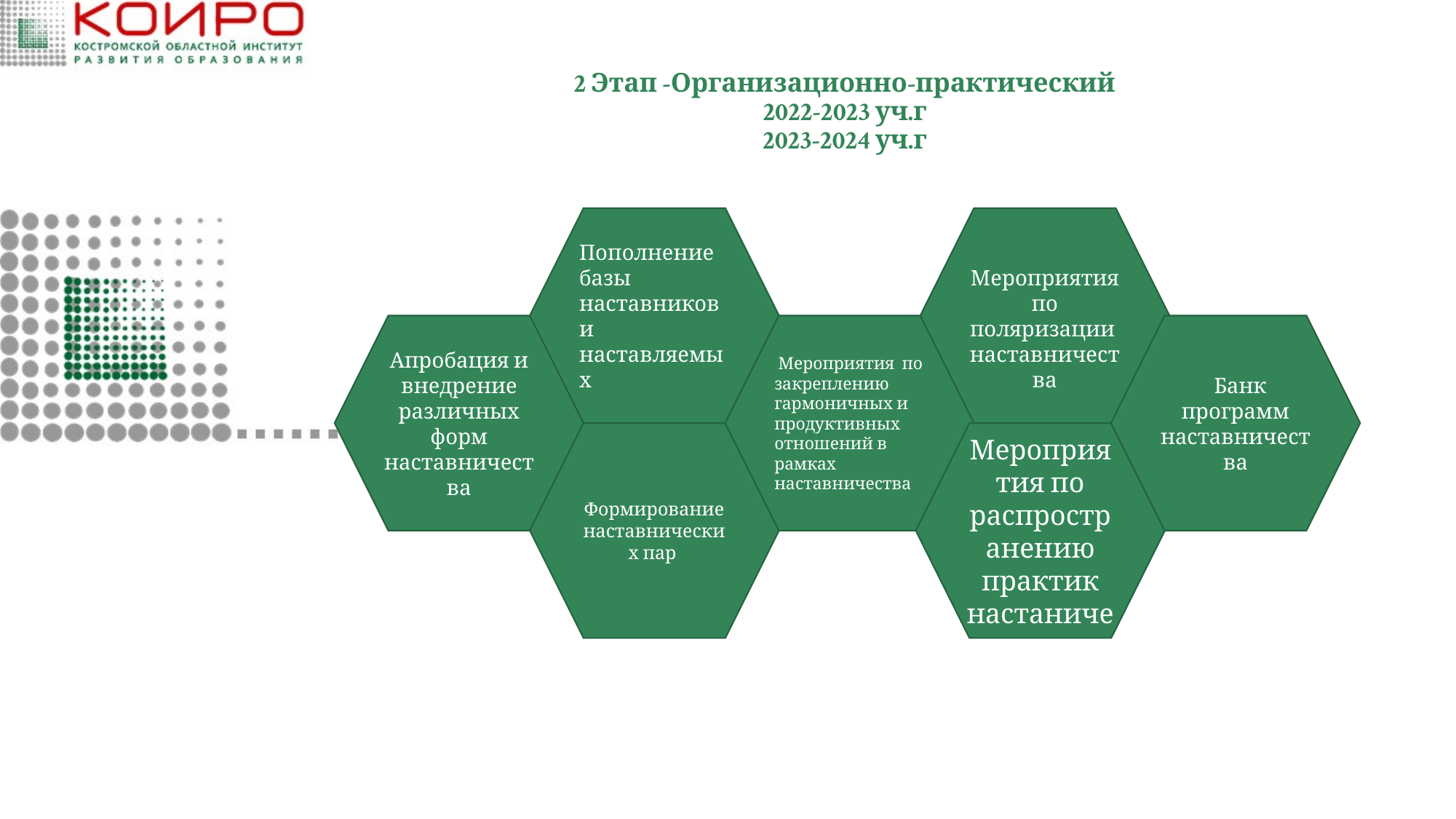

# 2 Этап -Организационно-практический 2022-2023 уч.г 2023-2024 уч.г
Пополнение базы наставников и наставляемых
 Мероприятия по поляризации  наставничества
Апробация и внедрение различных форм наставничества
 Мероприятия  по закреплению гармоничных и продуктивных отношений в рамках наставничества
  Банк программ наставничества
Формирование наставнических пар
  Мероприятия по распространению практик настаничества